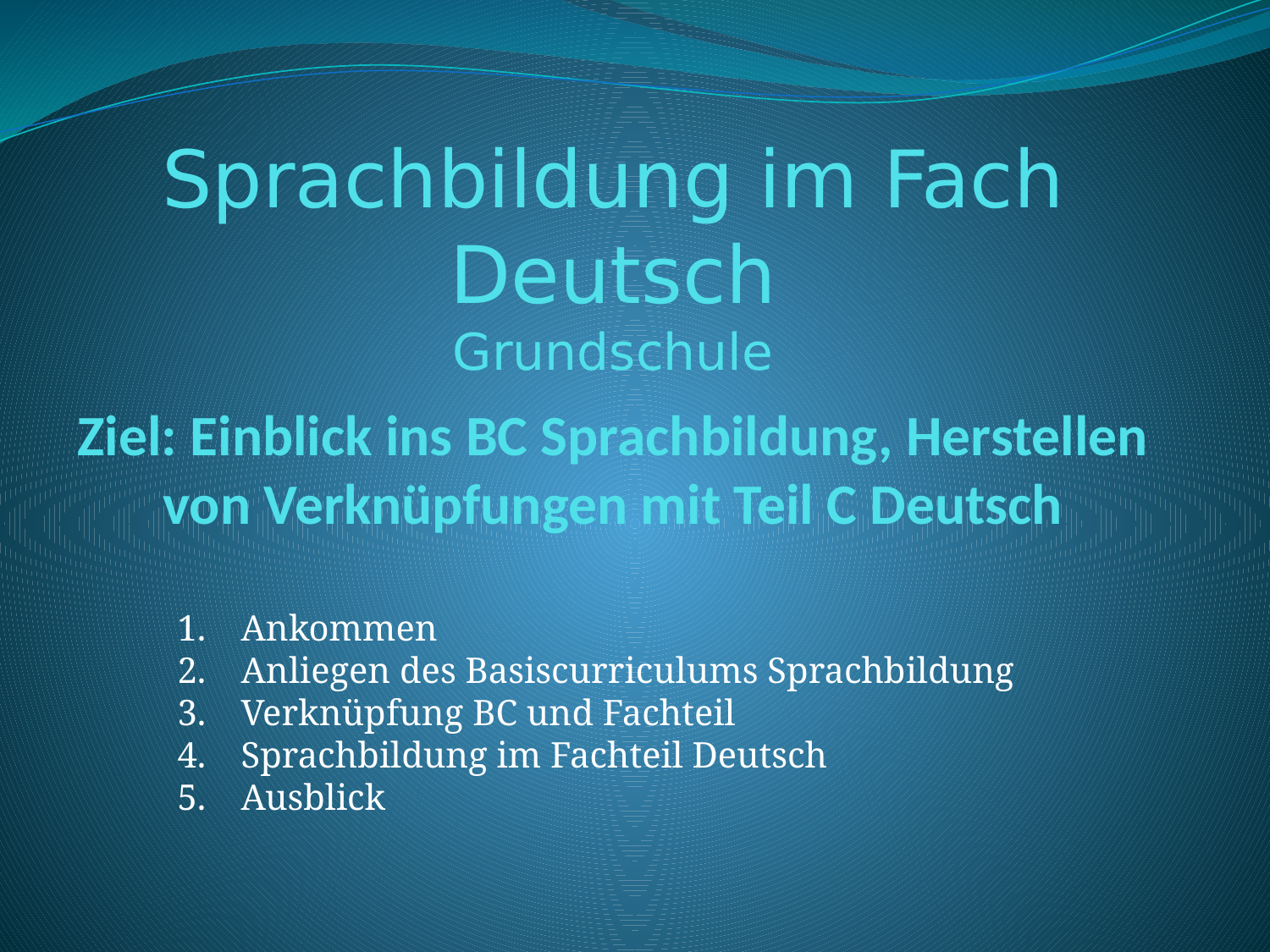

# Sprachbildung im Fach Deutsch Grundschule Ziel: Einblick ins BC Sprachbildung, Herstellen von Verknüpfungen mit Teil C Deutsch
Ankommen
Anliegen des Basiscurriculums Sprachbildung
Verknüpfung BC und Fachteil
Sprachbildung im Fachteil Deutsch
Ausblick